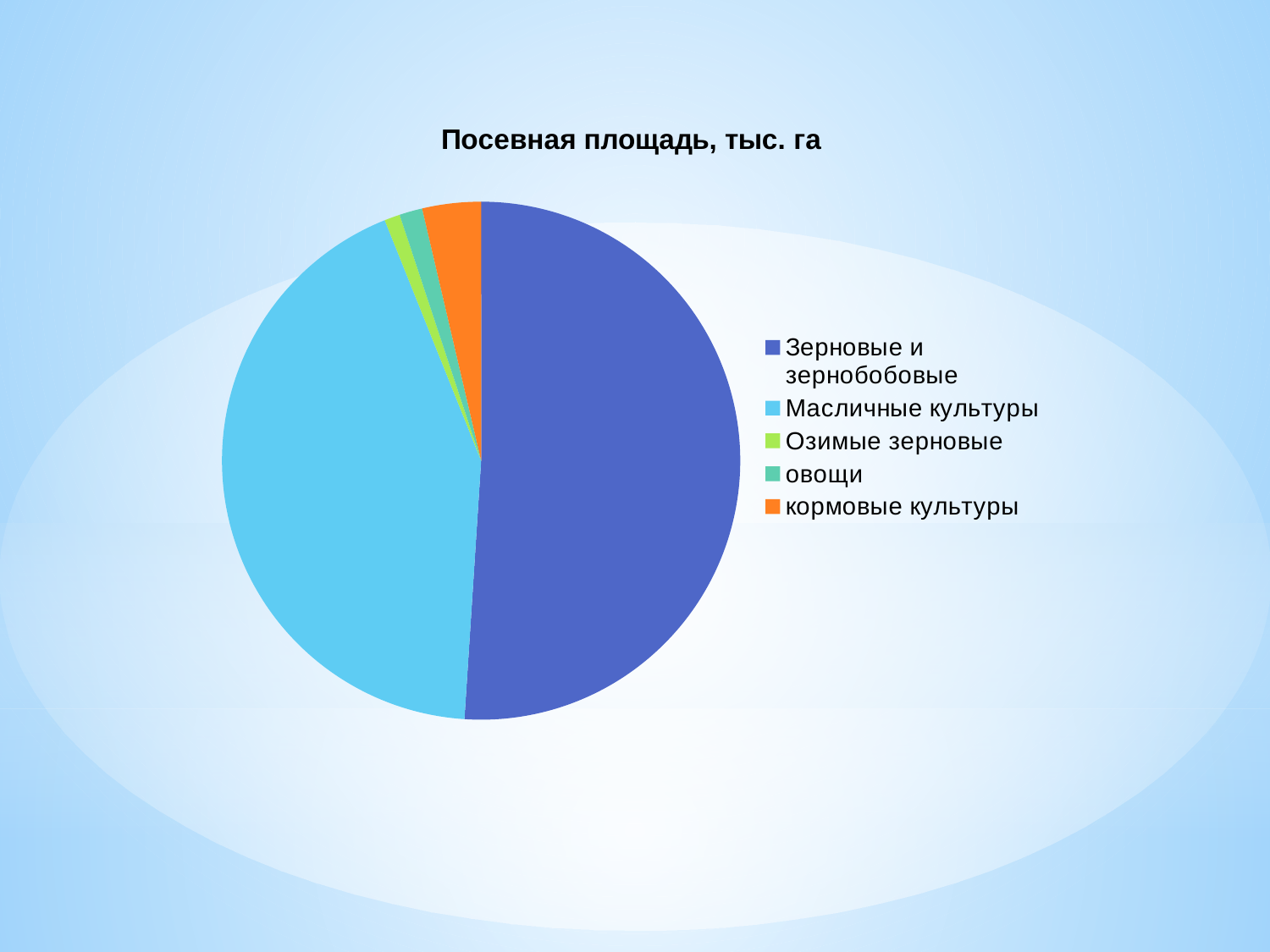

### Chart: Посевная площадь, тыс. га

| Category | Посевная площадь,тыс. га |
|---|---|
| Зерновые и зернобобовые | 28.3 |
| Масличные культуры | 23.8 |
| Озимые зерновые | 0.54 |
| овощи | 0.795 |
| кормовые культуры | 2.028 |